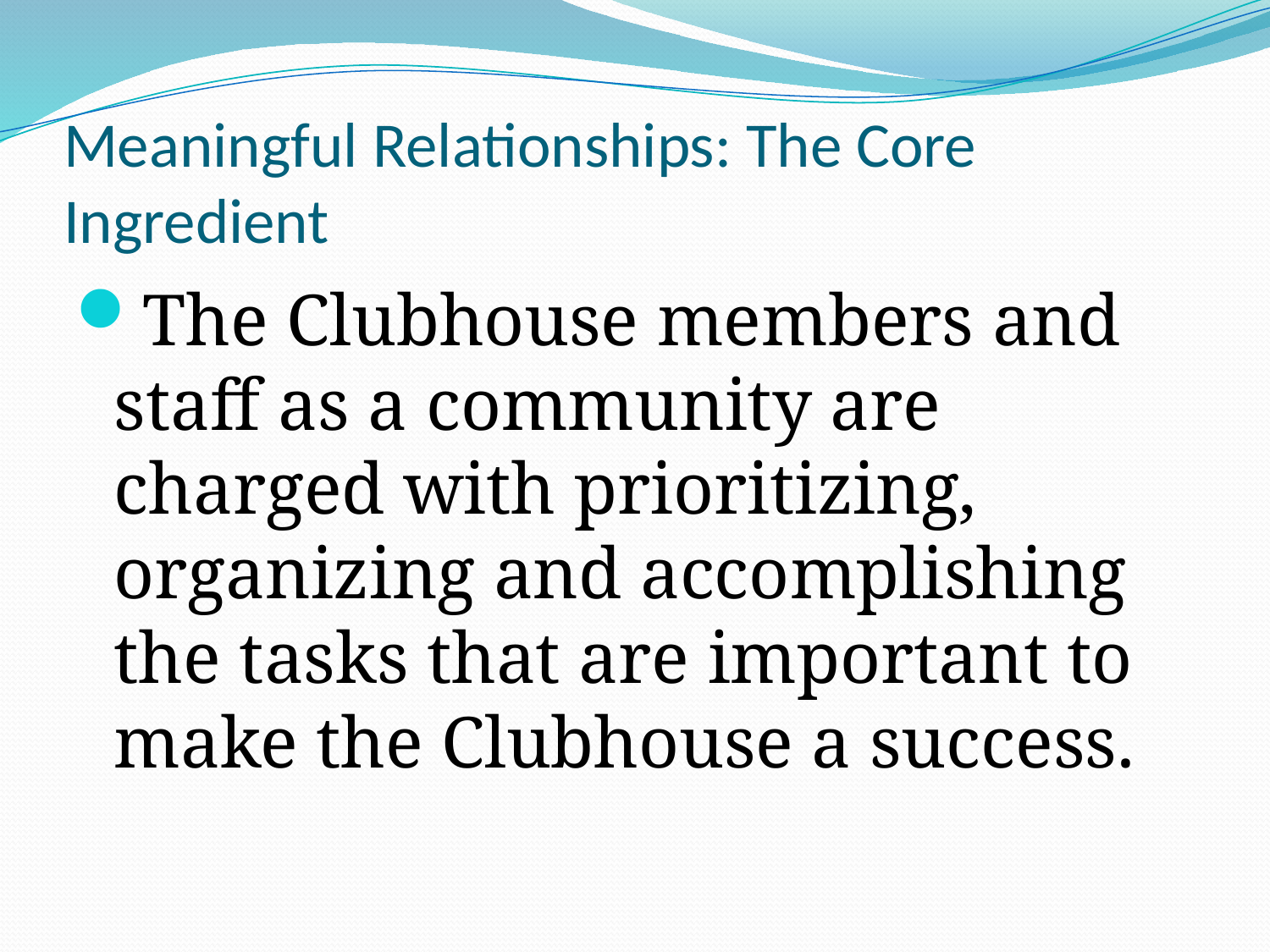

# Meaningful Relationships: The Core Ingredient
The Clubhouse members and staff as a community are charged with prioritizing, organizing and accomplishing the tasks that are important to make the Clubhouse a success.